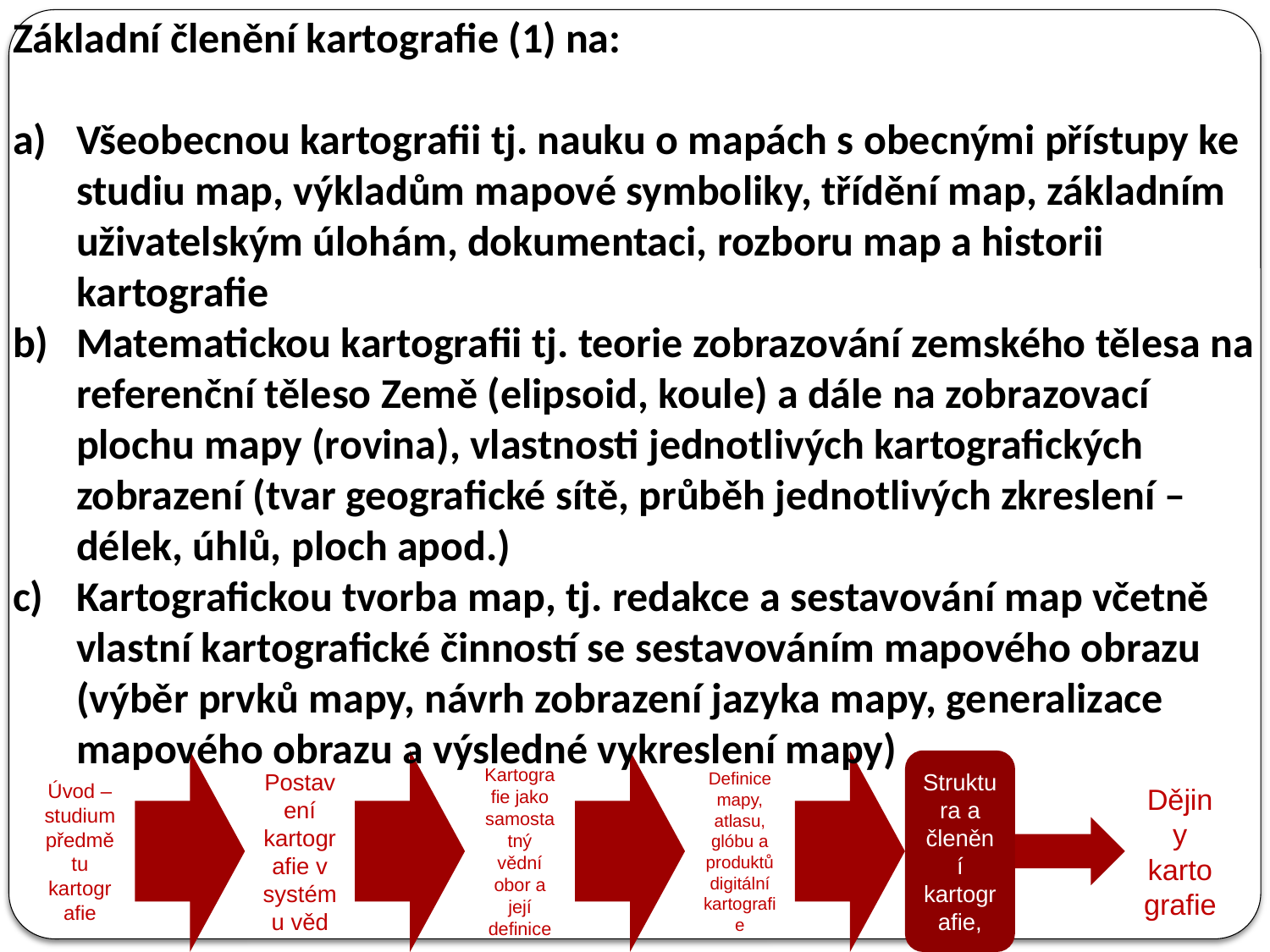

Základní členění kartografie (1) na:

Všeobecnou kartografii tj. nauku o mapách s obecnými přístupy ke studiu map, výkladům mapové symboliky, třídění map, základním uživatelským úlohám, dokumentaci, rozboru map a historii kartografie
Matematickou kartografii tj. teorie zobrazování zemského tělesa na referenční těleso Země (elipsoid, koule) a dále na zobrazovací plochu mapy (rovina), vlastnosti jednotlivých kartografických zobrazení (tvar geografické sítě, průběh jednotlivých zkreslení – délek, úhlů, ploch apod.)
Kartografickou tvorba map, tj. redakce a sestavování map včetně vlastní kartografické činností se sestavováním mapového obrazu (výběr prvků mapy, návrh zobrazení jazyka mapy, generalizace mapového obrazu a výsledné vykreslení mapy)
Úvod – studium předmětu kartografie
Postavení kartografie v systému věd
Definice mapy, atlasu, glóbu a produktů digitální kartografie
Struktura a členění kartografie,
Dějiny kartografie